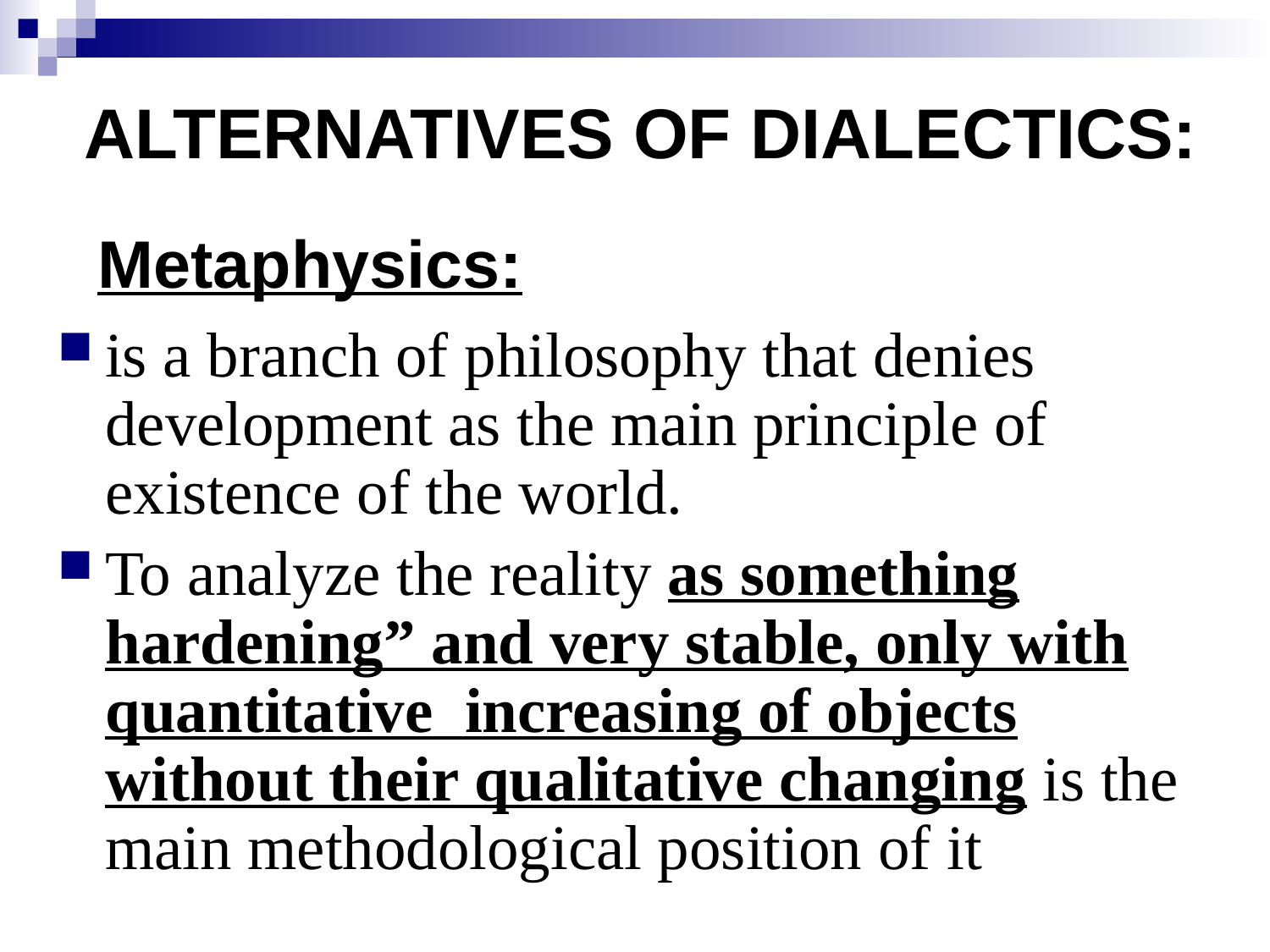

ALTERNATIVES OF DIALECTICS:
Metaphysics:
is a branch of philosophy that denies development as the main principle of existence of the world.
To analyze the reality as something hardening” and very stable, only with quantitative  increasing of objects without their qualitative changing is the main methodological position of it